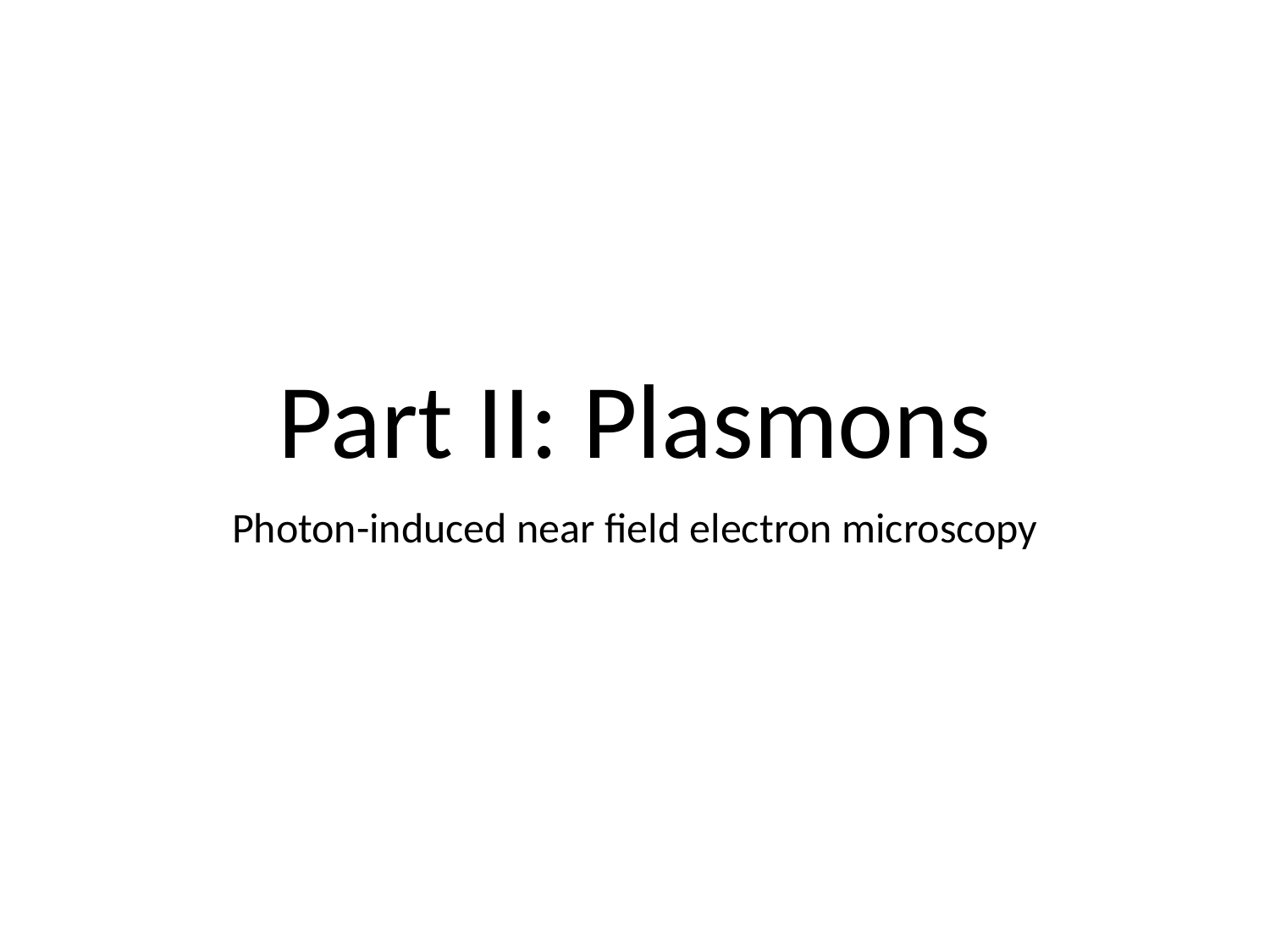

# Part II: Plasmons
Photon-induced near field electron microscopy